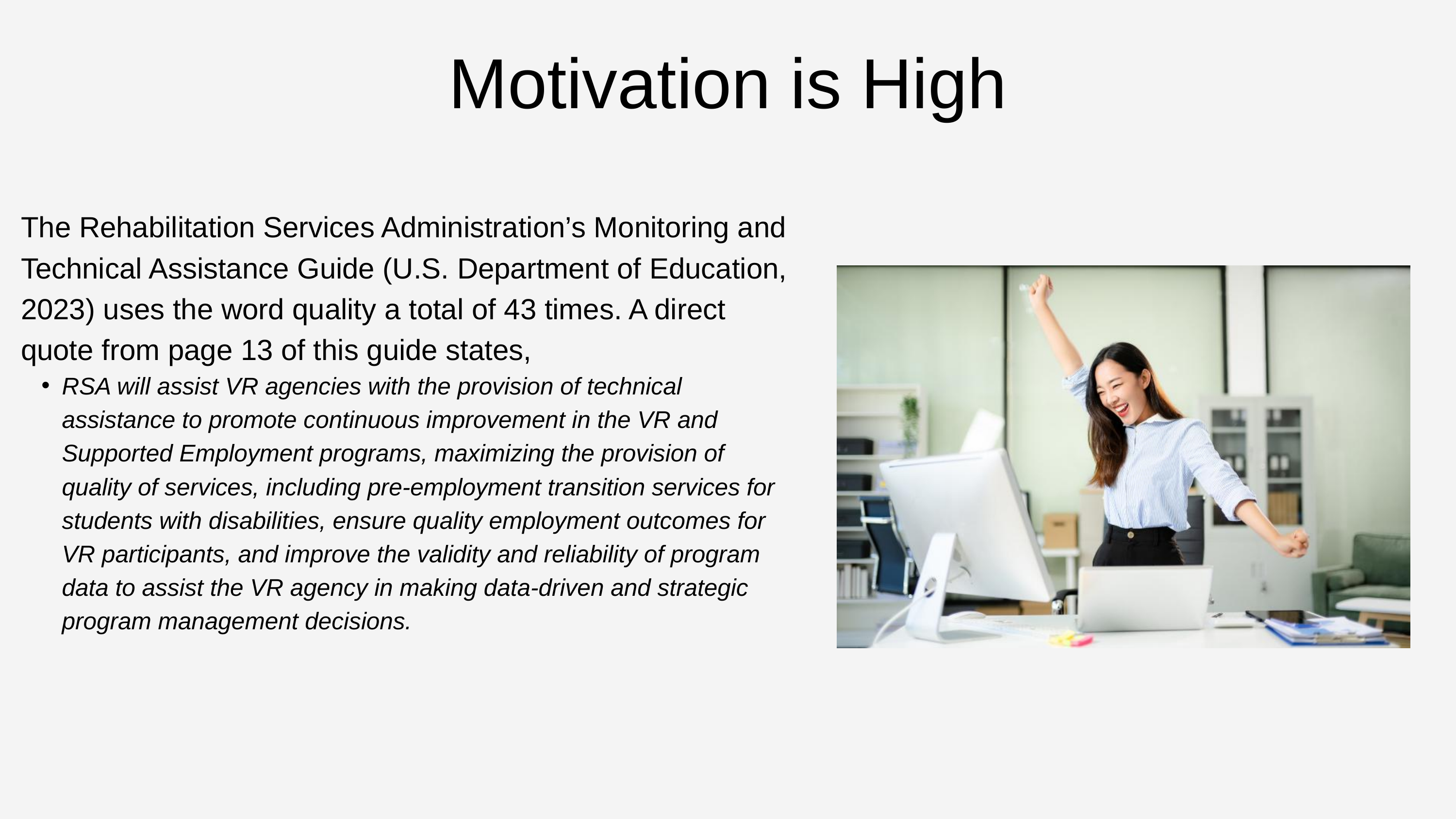

Motivation is High
The Rehabilitation Services Administration’s Monitoring and Technical Assistance Guide (U.S. Department of Education, 2023) uses the word quality a total of 43 times. A direct quote from page 13 of this guide states,
RSA will assist VR agencies with the provision of technical assistance to promote continuous improvement in the VR and Supported Employment programs, maximizing the provision of quality of services, including pre-employment transition services for students with disabilities, ensure quality employment outcomes for VR participants, and improve the validity and reliability of program data to assist the VR agency in making data-driven and strategic program management decisions.